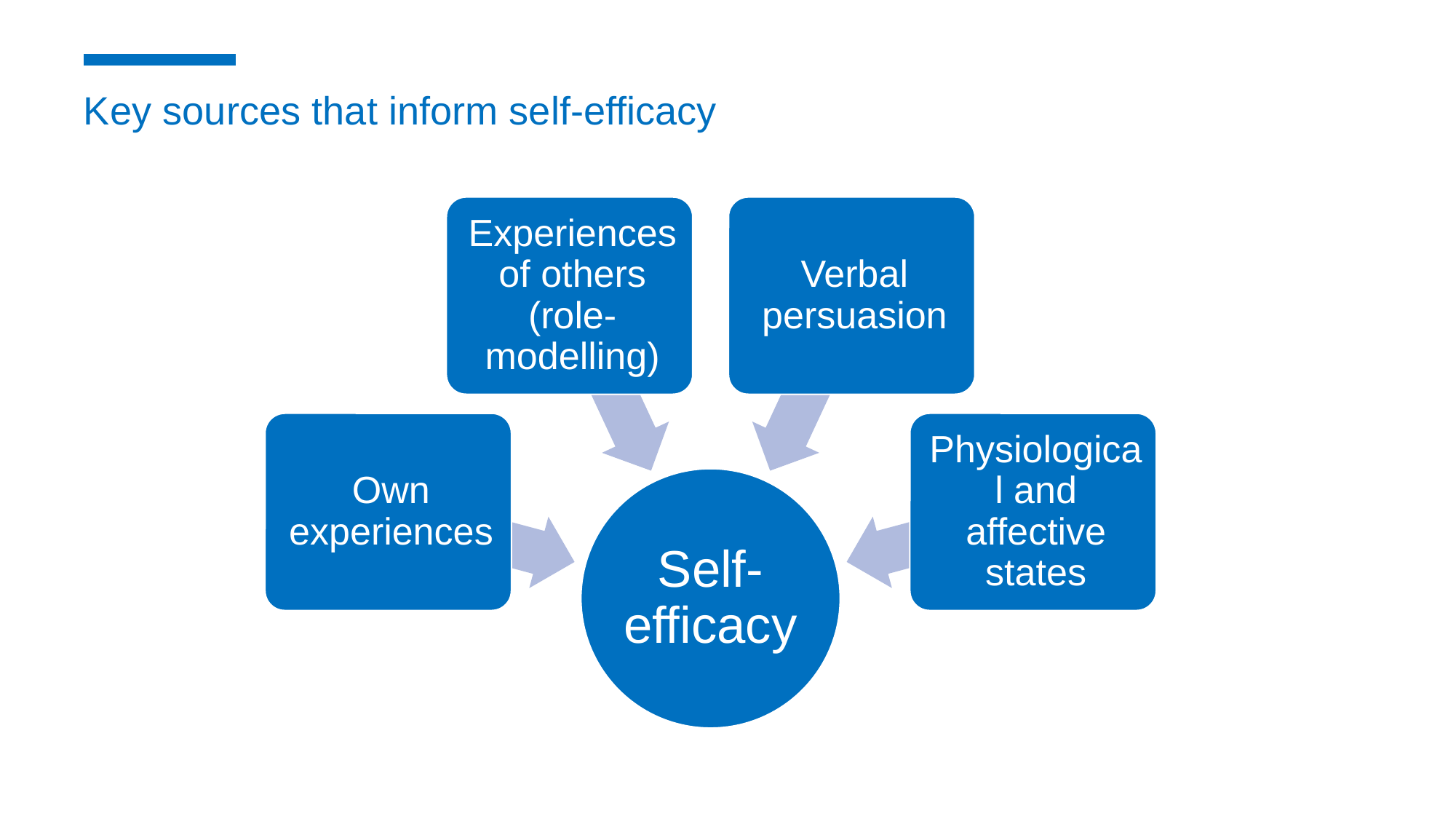

Key sources that inform self-efficacy
Self-efficacy
Own experiences
Experiences of others (role-modelling)
Verbal persuasion
Physiological and affective states